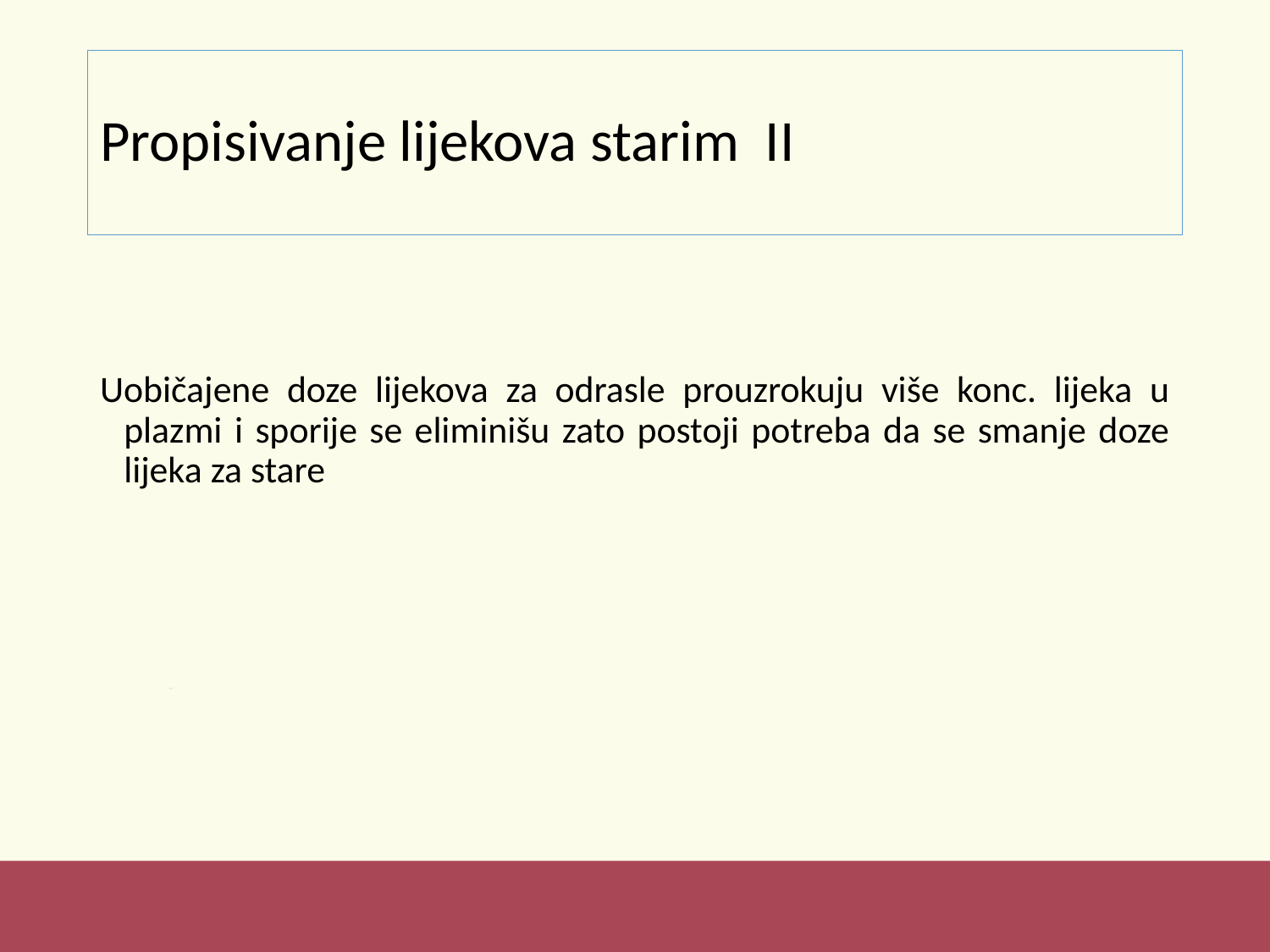

# Propisivanje lijekova starim  II

Uobičajene doze lijekova za odrasle prouzrokuju više konc. lijeka u plazmi i sporije se eliminišu zato postoji potreba da se smanje doze lijeka za stare